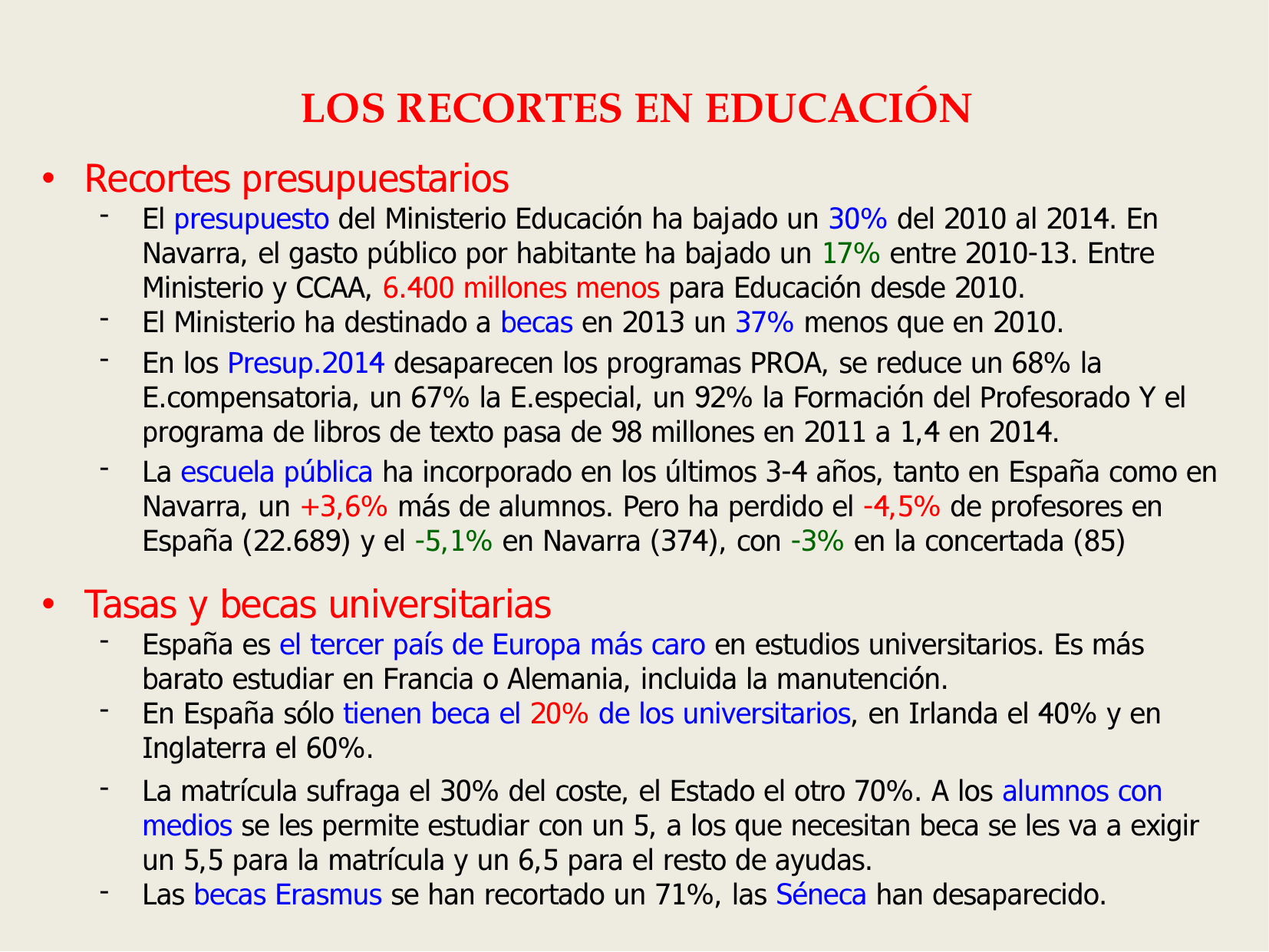

LOS RECORTES EN EDUCACIÓN
Recortes presupuestarios
El presupuesto del Ministerio Educación ha bajado un 30% del 2010 al 2014. En Navarra, el gasto público por habitante ha bajado un 17% entre 2010-13. Entre Ministerio y CCAA, 6.400 millones menos para Educación desde 2010.
El Ministerio ha destinado a becas en 2013 un 37% menos que en 2010.
En los Presup.2014 desaparecen los programas PROA, se reduce un 68% la E.compensatoria, un 67% la E.especial, un 92% la Formación del Profesorado Y el programa de libros de texto pasa de 98 millones en 2011 a 1,4 en 2014.
La escuela pública ha incorporado en los últimos 3-4 años, tanto en España como en Navarra, un +3,6% más de alumnos. Pero ha perdido el -4,5% de profesores en España (22.689) y el -5,1% en Navarra (374), con -3% en la concertada (85)
Tasas y becas universitarias
España es el tercer país de Europa más caro en estudios universitarios. Es más barato estudiar en Francia o Alemania, incluida la manutención.
En España sólo tienen beca el 20% de los universitarios, en Irlanda el 40% y en Inglaterra el 60%.
La matrícula sufraga el 30% del coste, el Estado el otro 70%. A los alumnos con medios se les permite estudiar con un 5, a los que necesitan beca se les va a exigir un 5,5 para la matrícula y un 6,5 para el resto de ayudas.
Las becas Erasmus se han recortado un 71%, las Séneca han desaparecido.